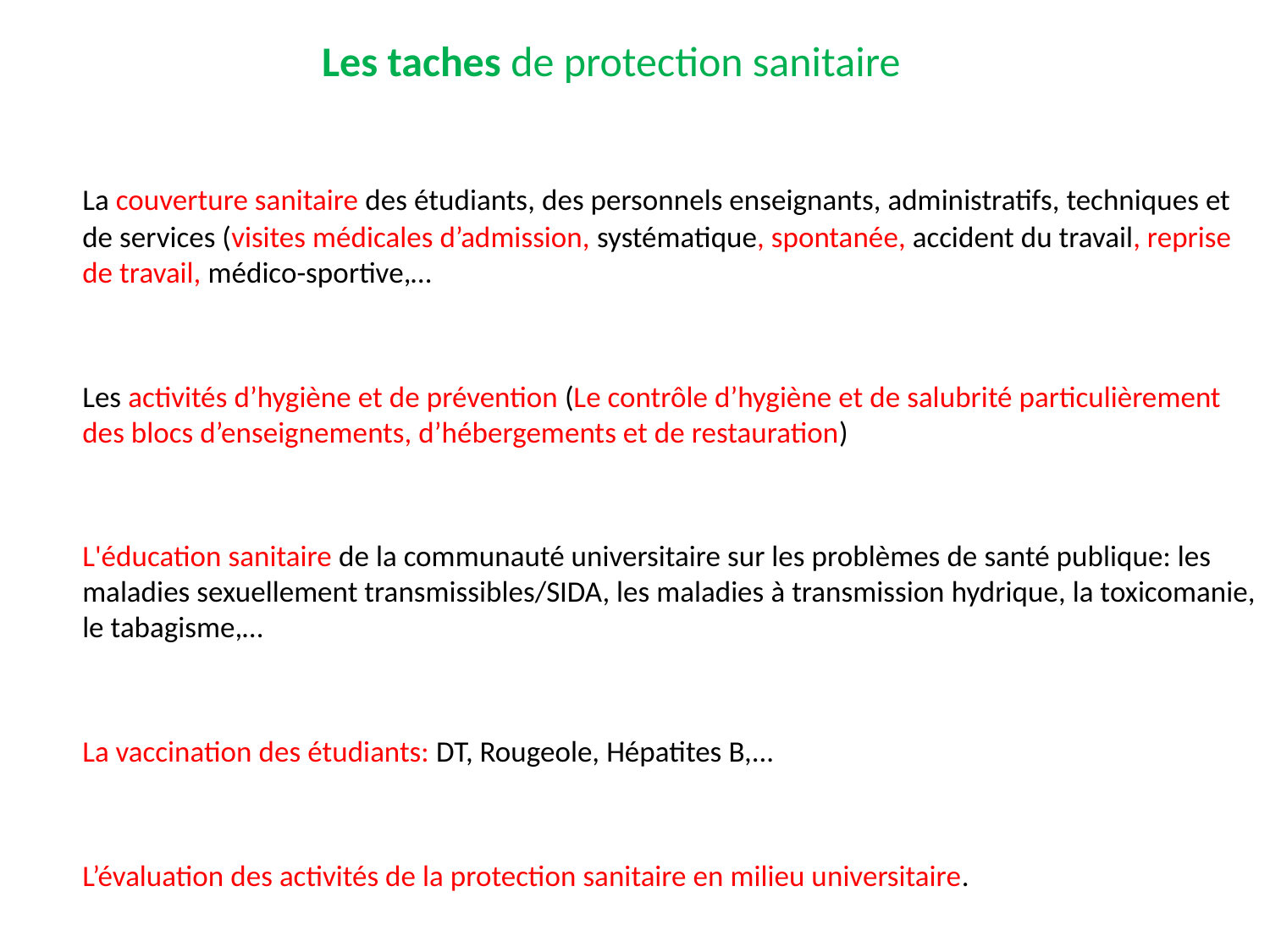

# Les taches de protection sanitaire

	La couverture sanitaire des étudiants, des personnels enseignants, administratifs, techniques et de services (visites médicales d’admission, systématique, spontanée, accident du travail, reprise de travail, médico-sportive,…

	Les activités d’hygiène et de prévention (Le contrôle d’hygiène et de salubrité particulièrement des blocs d’enseignements, d’hébergements et de restauration)

	L'éducation sanitaire de la communauté universitaire sur les problèmes de santé publique: les maladies sexuellement transmissibles/SIDA, les maladies à transmission hydrique, la toxicomanie, le tabagisme,…

	La vaccination des étudiants: DT, Rougeole, Hépatites B,...

	L’évaluation des activités de la protection sanitaire en milieu universitaire.